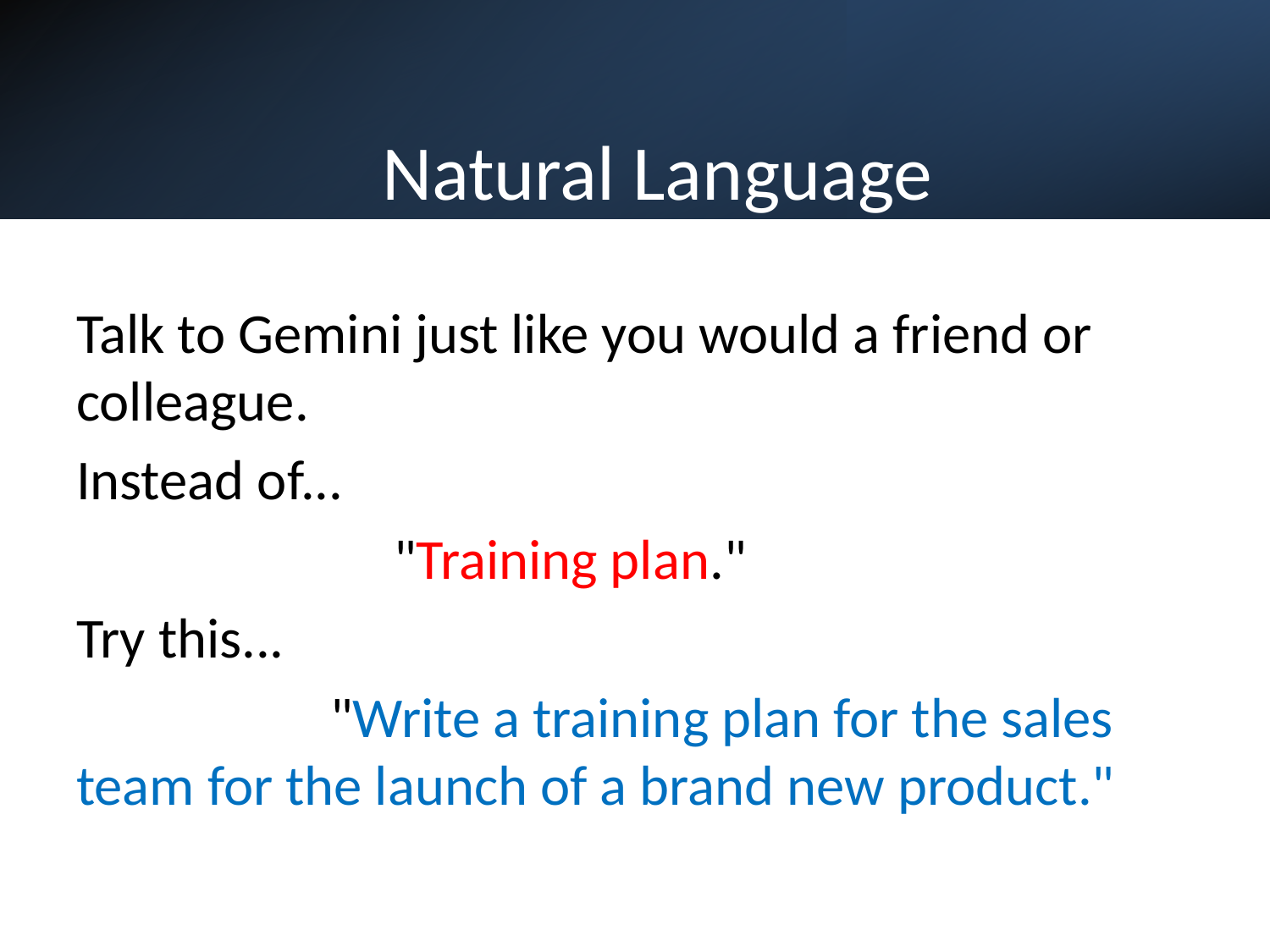

# Natural Language
Talk to Gemini just like you would a friend or colleague.
Instead of...
                         "Training plan."
Try this...
                    "Write a training plan for the sales team for the launch of a brand new product."